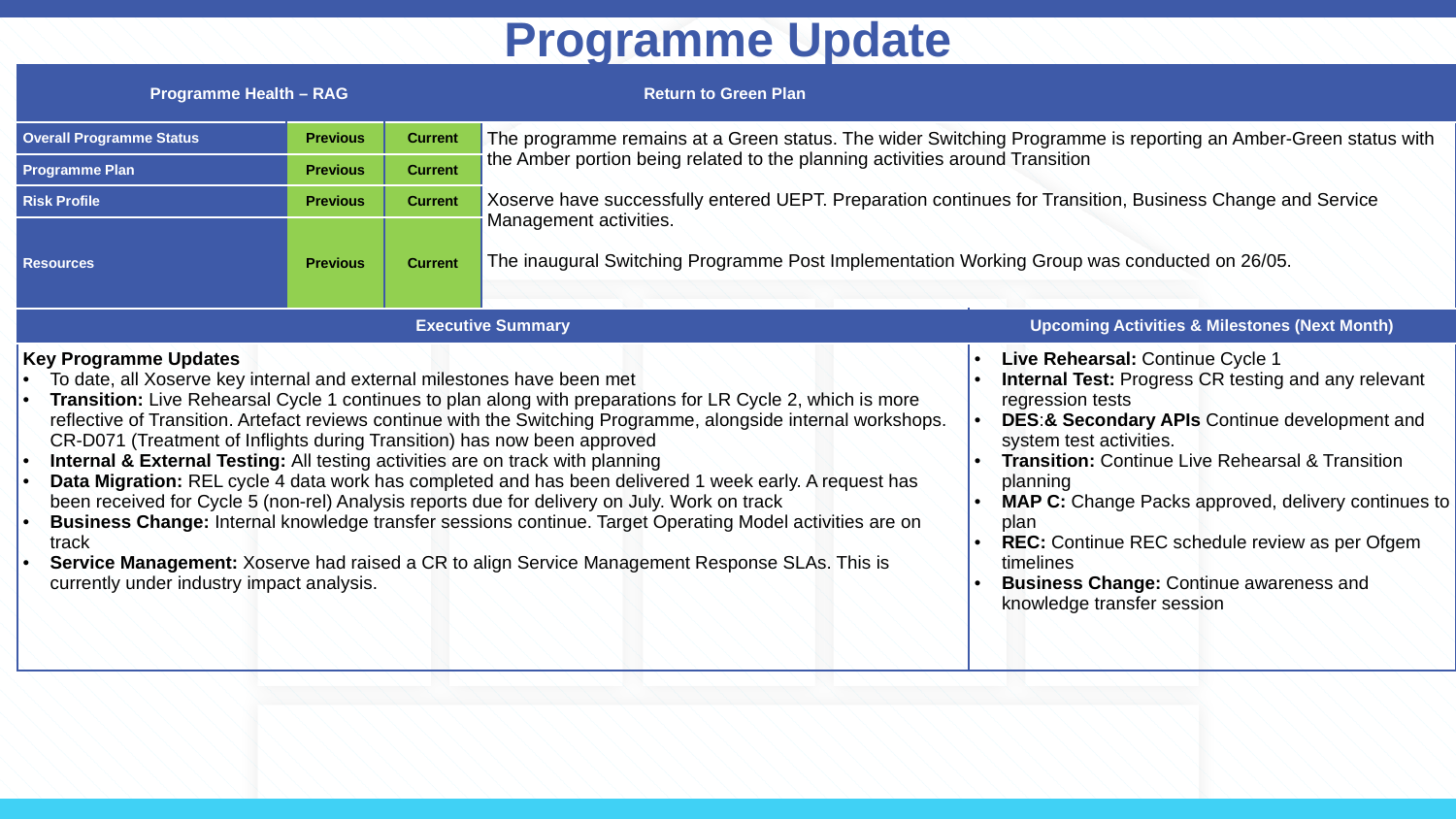

Programme Update
| Programme Health – RAG |  |  | Return to Green Plan |  |
| --- | --- | --- | --- | --- |
| Overall Programme Status | Previous | Current | The programme remains at a Green status. The wider Switching Programme is reporting an Amber-Green status with the Amber portion being related to the planning activities around Transition Xoserve have successfully entered UEPT. Preparation continues for Transition, Business Change and Service Management activities. The inaugural Switching Programme Post Implementation Working Group was conducted on 26/05. |  |
| Programme Plan | Previous | Current |  |  |
| Risk Profile | Previous | Current |  |  |
| Resources | Previous | Current |  |  |
| Executive Summary |  |  |  | Upcoming Activities & Milestones (Next Month) |
| Key Programme Updates To date, all Xoserve key internal and external milestones have been met Transition: Live Rehearsal Cycle 1 continues to plan along with preparations for LR Cycle 2, which is more reflective of Transition. Artefact reviews continue with the Switching Programme, alongside internal workshops. CR-D071 (Treatment of Inflights during Transition) has now been approved Internal & External Testing: All testing activities are on track with planning Data Migration: REL cycle 4 data work has completed and has been delivered 1 week early. A request has been received for Cycle 5 (non-rel) Analysis reports due for delivery on July. Work on track Business Change: Internal knowledge transfer sessions continue. Target Operating Model activities are on track Service Management: Xoserve had raised a CR to align Service Management Response SLAs. This is currently under industry impact analysis. |  |  |  | Live Rehearsal: Continue Cycle 1 Internal Test: Progress CR testing and any relevant regression tests DES:& Secondary APIs Continue development and system test activities. Transition: Continue Live Rehearsal & Transition planning MAP C: Change Packs approved, delivery continues to plan REC: Continue REC schedule review as per Ofgem timelines Business Change: Continue awareness and knowledge transfer session |